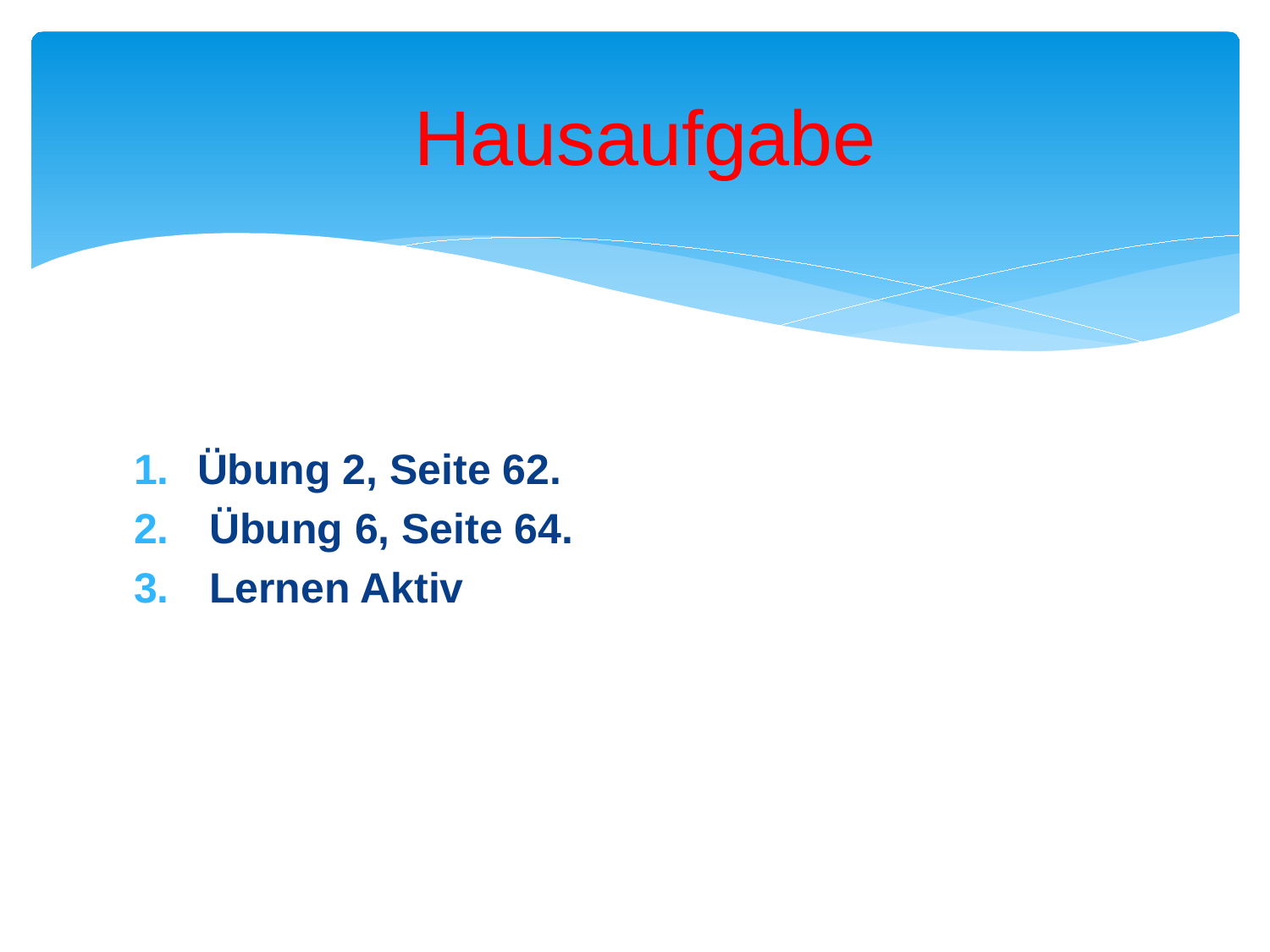

# Hausaufgabe
Übung 2, Seite 62.
 Übung 6, Seite 64.
 Lernen Aktiv